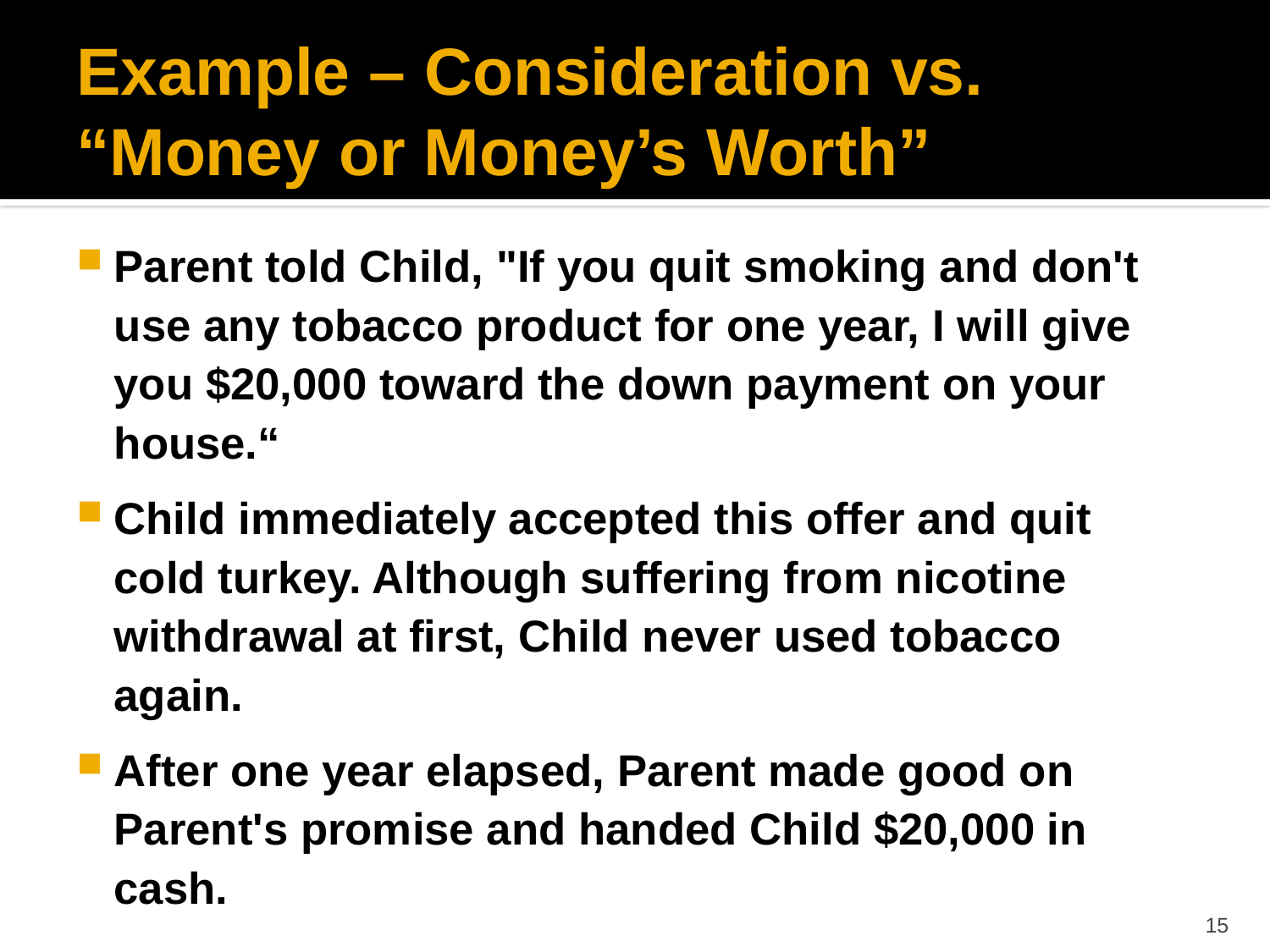

# Example – Consideration vs. “Money or Money’s Worth”
Parent told Child, "If you quit smoking and don't use any tobacco product for one year, I will give you $20,000 toward the down payment on your house.“
Child immediately accepted this offer and quit cold turkey. Although suffering from nicotine withdrawal at first, Child never used tobacco again.
After one year elapsed, Parent made good on Parent's promise and handed Child $20,000 in cash.
15